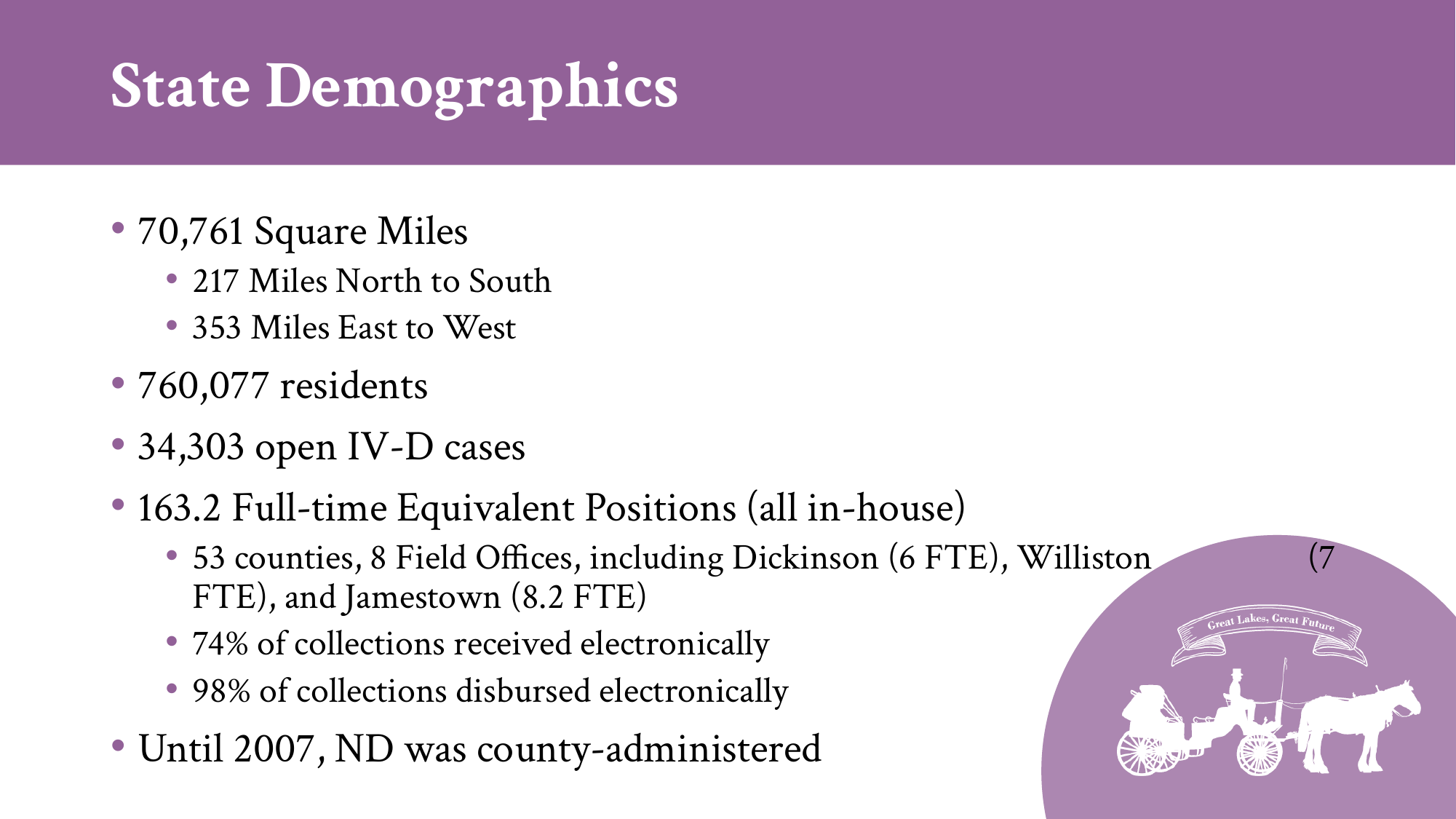

# State Demographics
70,761 Square Miles
217 Miles North to South
353 Miles East to West
760,077 residents
34,303 open IV-D cases
163.2 Full-time Equivalent Positions (all in-house)
53 counties, 8 Field Offices, including Dickinson (6 FTE), Williston                   (7 FTE), and Jamestown (8.2 FTE)
74% of collections received electronically
98% of collections disbursed electronically
Until 2007, ND was county-administered